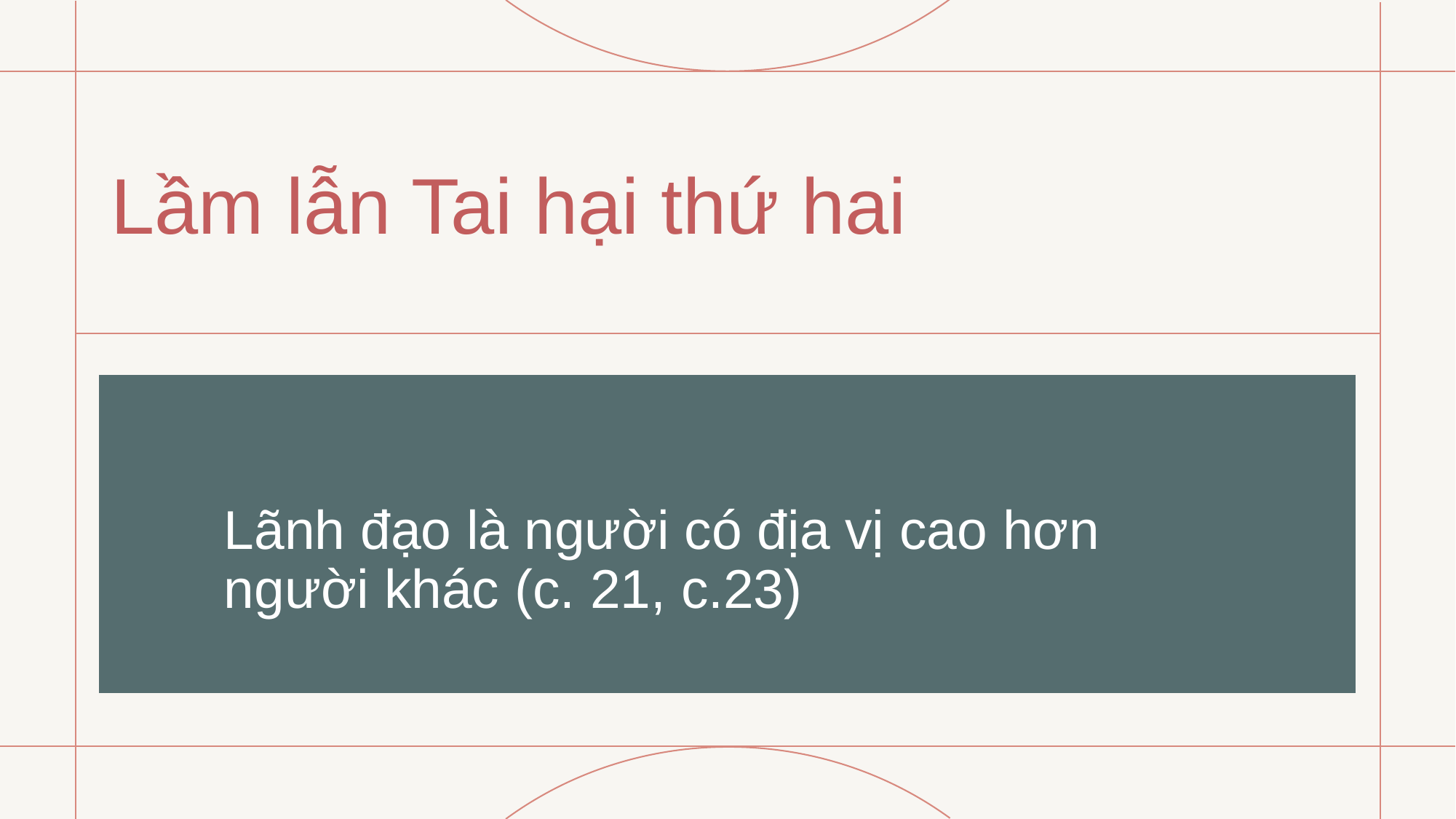

# Lầm lẫn Tai hại thứ hai

Lãnh đạo là người có địa vị cao hơn người khác (c. 21, c.23)